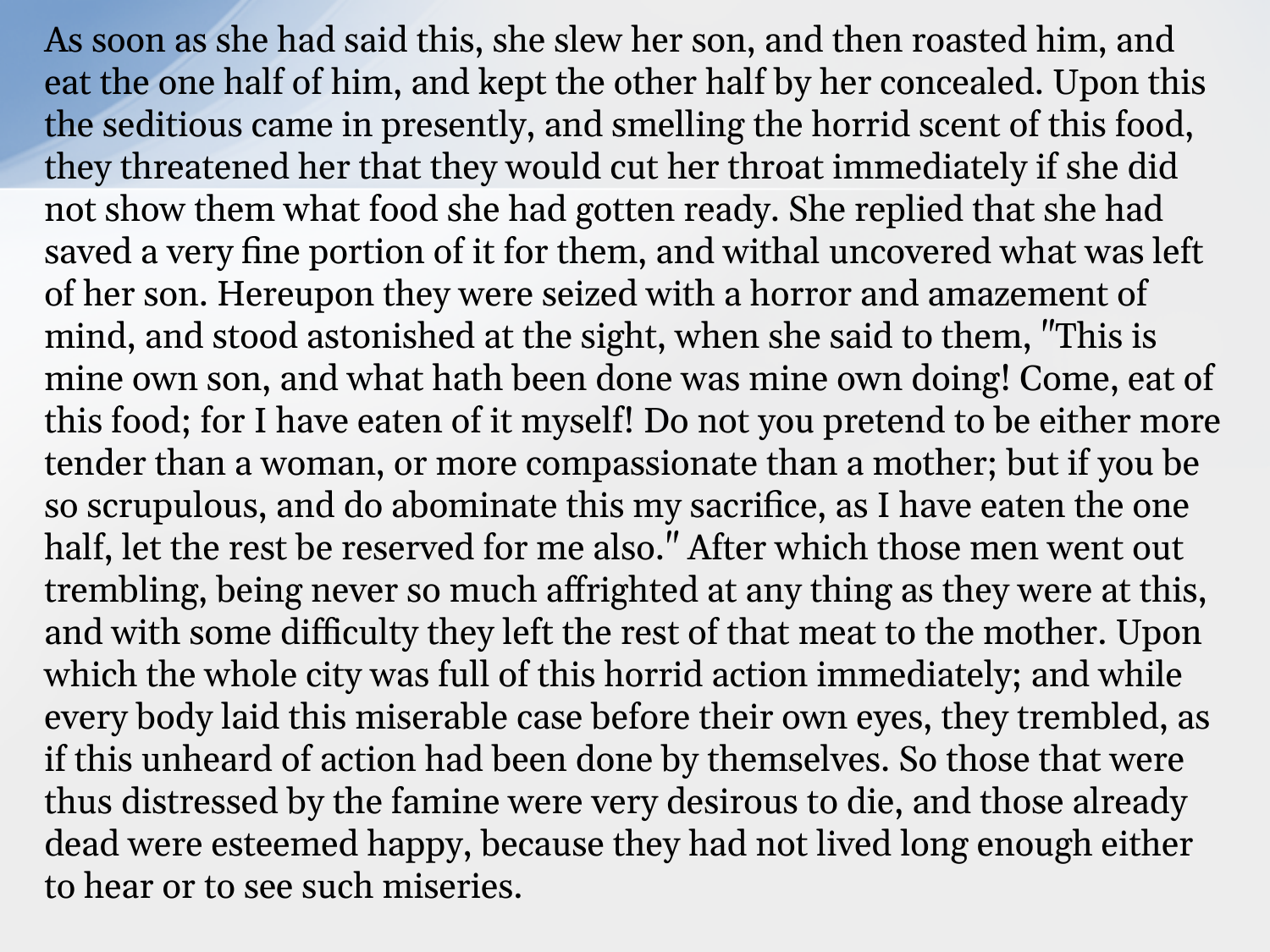

As soon as she had said this, she slew her son, and then roasted him, and eat the one half of him, and kept the other half by her concealed. Upon this the seditious came in presently, and smelling the horrid scent of this food, they threatened her that they would cut her throat immediately if she did not show them what food she had gotten ready. She replied that she had saved a very fine portion of it for them, and withal uncovered what was left of her son. Hereupon they were seized with a horror and amazement of mind, and stood astonished at the sight, when she said to them, "This is mine own son, and what hath been done was mine own doing! Come, eat of this food; for I have eaten of it myself! Do not you pretend to be either more tender than a woman, or more compassionate than a mother; but if you be so scrupulous, and do abominate this my sacrifice, as I have eaten the one half, let the rest be reserved for me also." After which those men went out trembling, being never so much affrighted at any thing as they were at this, and with some difficulty they left the rest of that meat to the mother. Upon which the whole city was full of this horrid action immediately; and while every body laid this miserable case before their own eyes, they trembled, as if this unheard of action had been done by themselves. So those that were thus distressed by the famine were very desirous to die, and those already dead were esteemed happy, because they had not lived long enough either to hear or to see such miseries.